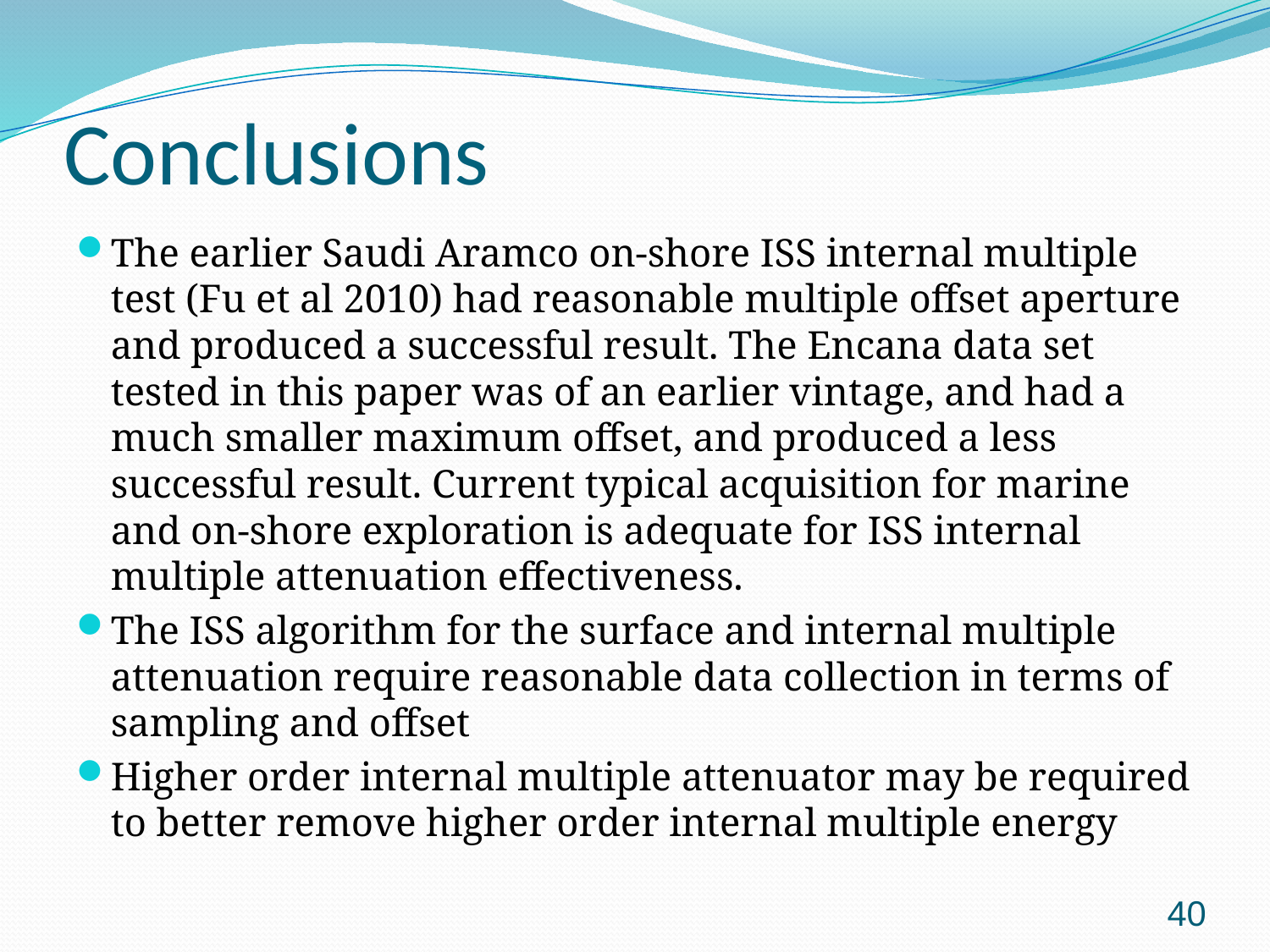

# Conclusions
The earlier Saudi Aramco on-shore ISS internal multiple test (Fu et al 2010) had reasonable multiple offset aperture and produced a successful result. The Encana data set tested in this paper was of an earlier vintage, and had a much smaller maximum offset, and produced a less successful result. Current typical acquisition for marine and on-shore exploration is adequate for ISS internal multiple attenuation effectiveness.
The ISS algorithm for the surface and internal multiple attenuation require reasonable data collection in terms of sampling and offset
Higher order internal multiple attenuator may be required to better remove higher order internal multiple energy
40